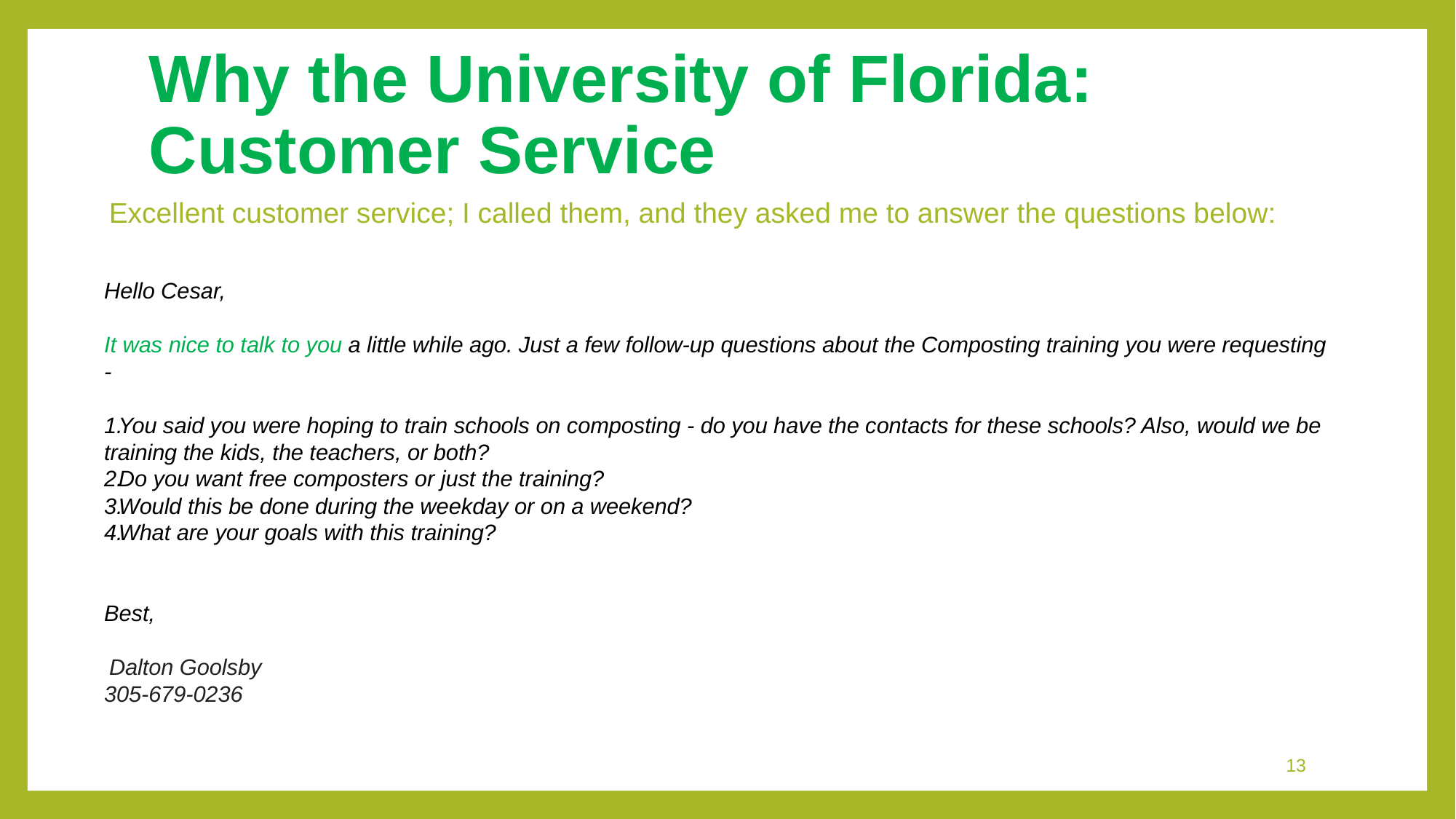

# Why the University of Florida: Customer Service

Excellent customer service; I called them, and they asked me to answer the questions below:

Hello Cesar,

It was nice to talk to you a little while ago. Just a few follow-up questions about the Composting training you were requesting -

You said you were hoping to train schools on composting - do you have the contacts for these schools? Also, would we be training the kids, the teachers, or both?
Do you want free composters or just the training?
Would this be done during the weekday or on a weekend?
What are your goals with this training?

Best,

 Dalton Goolsby
305-679-0236

13